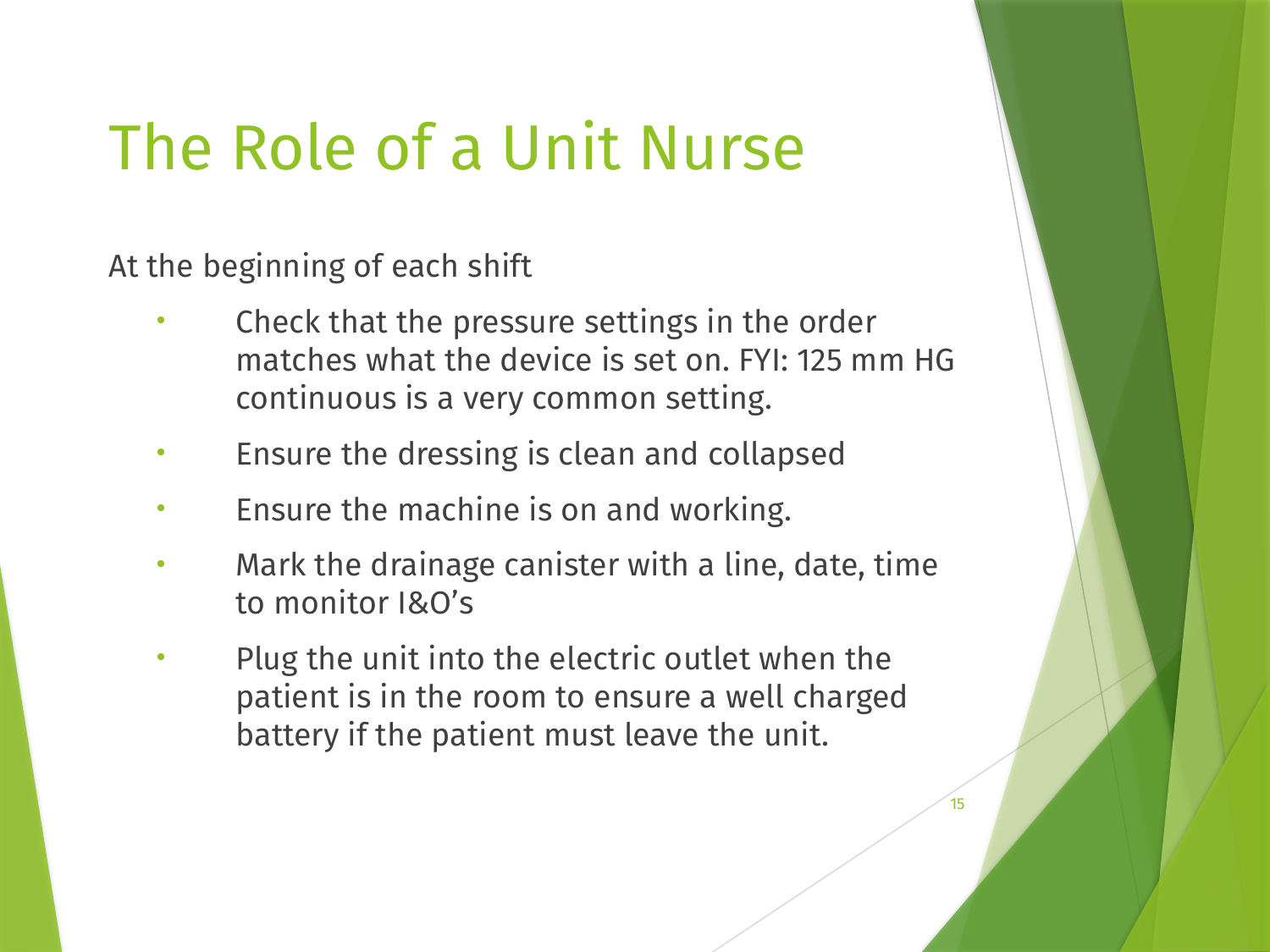

# The Role of a Unit Nurse
At the beginning of each shift
Check that the pressure settings in the order matches what the device is set on. FYI: 125 mm HG continuous is a very common setting.
Ensure the dressing is clean and collapsed
Ensure the machine is on and working.
Mark the drainage canister with a line, date, time to monitor I&O’s
Plug the unit into the electric outlet when the patient is in the room to ensure a well charged battery if the patient must leave the unit.

15